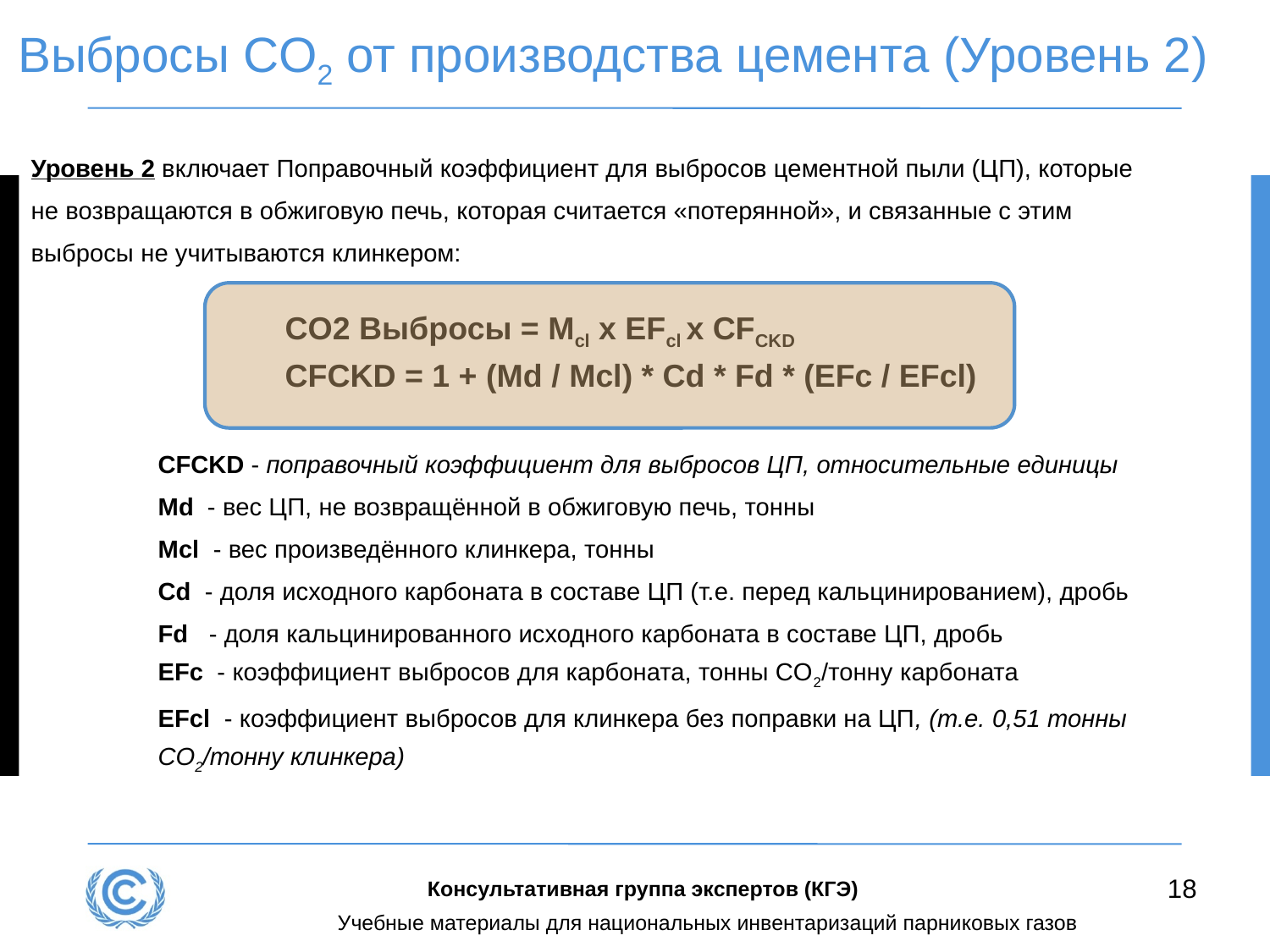

# Выбросы CO2 от производства цемента (Уровень 2)
Уровень 2 включает Поправочный коэффициент для выбросов цементной пыли (ЦП), которые не возвращаются в обжиговую печь, которая считается «потерянной», и связанные с этим выбросы не учитываются клинкером:

                	CO2 Выбросы = Mcl x EFcl x CFCKD
          		CFCKD = 1 + (Md / Mcl) * Cd * Fd * (EFc / EFcl)

CFCKD - поправочный коэффициент для выбросов ЦП, относительные единицы
Md  - вес ЦП, не возвращённой в обжиговую печь, тонны
Mcl  - вес произведённого клинкера, тонны
Cd  - доля исходного карбоната в составе ЦП (т.е. перед кальцинированием), дробь Fd   - доля кальцинированного исходного карбоната в составе ЦП, дробь
EFc  - коэффициент выбросов для карбоната, тонны CO2/тонну карбоната
EFcl  - коэффициент выбросов для клинкера без поправки на ЦП, (т.е. 0,51 тонны CO2/тонну клинкера)

18
Консультативная группа экспертов (КГЭ)
Учебные материалы для национальных инвентаризаций парниковых газов